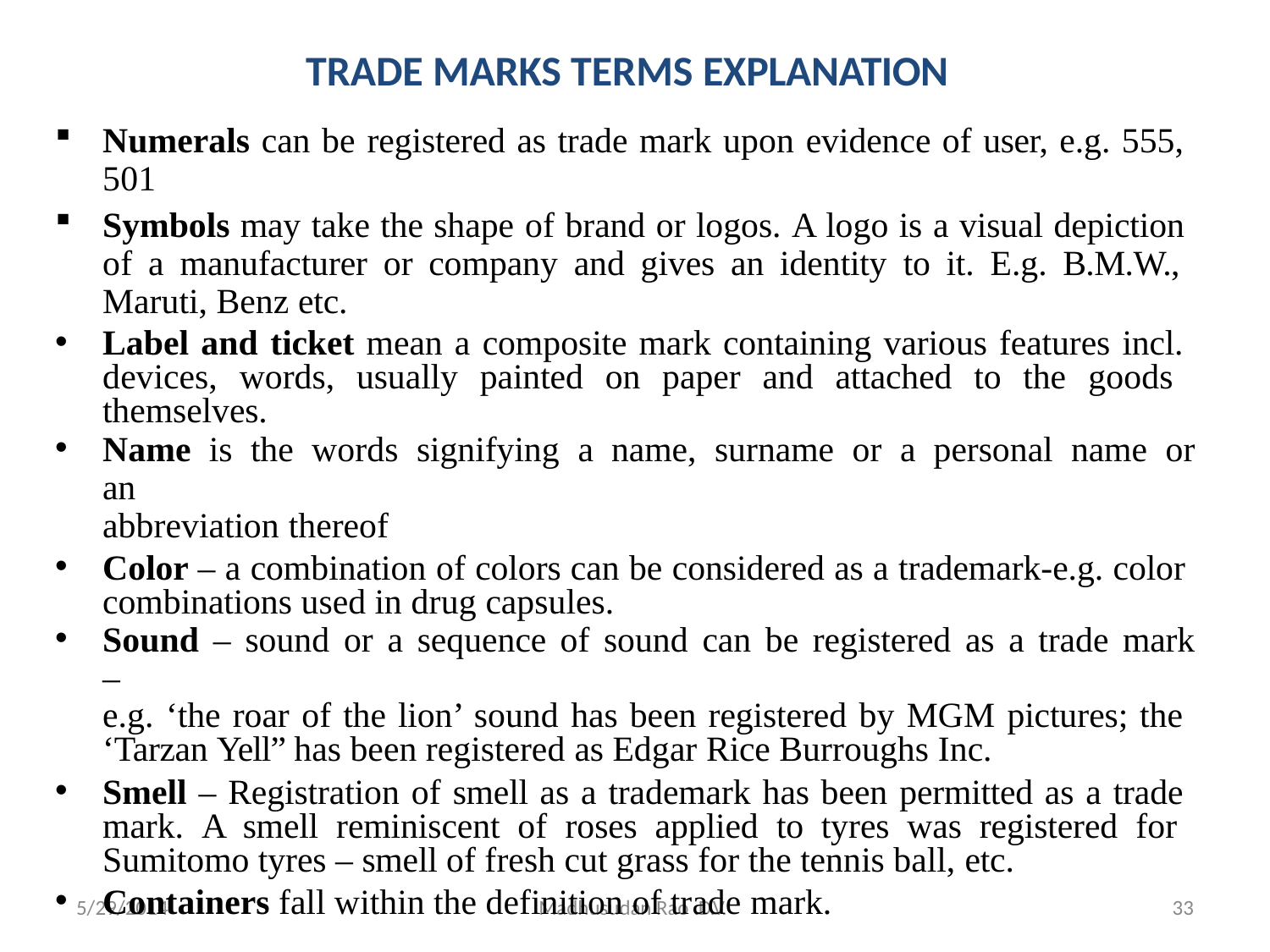

# TRADE MARKS TERMS EXPLANATION
Numerals can be registered as trade mark upon evidence of user, e.g. 555,  501
Symbols may take the shape of brand or logos. A logo is a visual depiction  of a manufacturer or company and gives an identity to it. E.g. B.M.W.,  Maruti, Benz etc.
Label and ticket mean a composite mark containing various features incl.  devices, words, usually painted on paper and attached to the goods  themselves.
Name is the words signifying a name, surname or a personal name or an
abbreviation thereof
Color – a combination of colors can be considered as a trademark-e.g. color  combinations used in drug capsules.
Sound – sound or a sequence of sound can be registered as a trade mark –
e.g. ‘the roar of the lion’ sound has been registered by MGM pictures; the  ‘Tarzan Yell” has been registered as Edgar Rice Burroughs Inc.
Smell – Registration of smell as a trademark has been permitted as a trade  mark. A smell reminiscent of roses applied to tyres was registered for  Sumitomo tyres – smell of fresh cut grass for the tennis ball, etc.
Containers fall within the definition of trade mark.
33
5/29/2014
Madhusudan Rao .D.V.